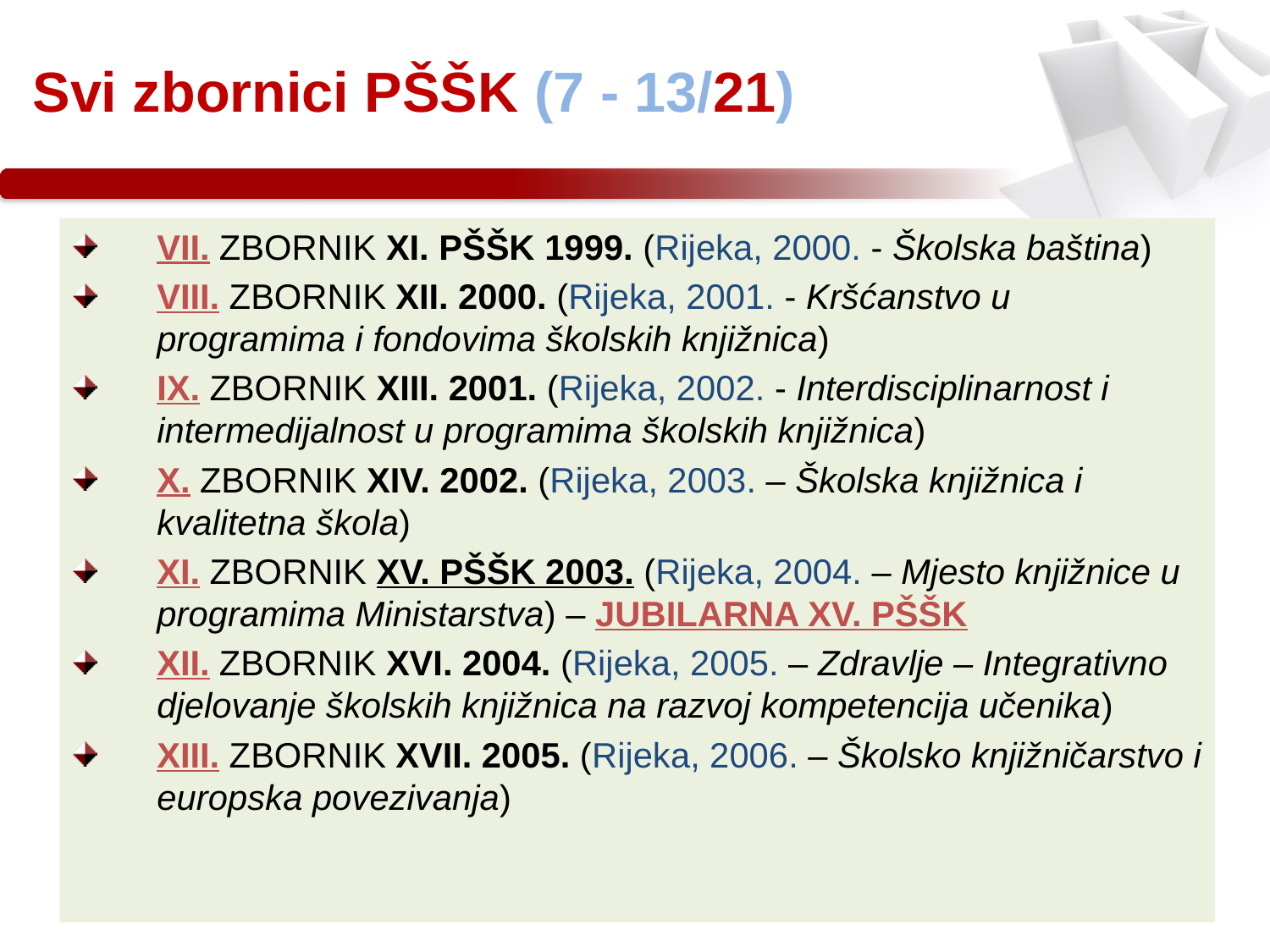

Svi zbornici PŠŠK (7 - 13/21)
VII. ZBORNIK XI. PŠŠK 1999. (Rijeka, 2000. - Školska baština)
VIII. ZBORNIK XII. 2000. (Rijeka, 2001. - Kršćanstvo u programima i fondovima školskih knjižnica)
IX. ZBORNIK XIII. 2001. (Rijeka, 2002. - Interdisciplinarnost i intermedijalnost u programima školskih knjižnica)
X. ZBORNIK XIV. 2002. (Rijeka, 2003. – Školska knjižnica i kvalitetna škola)
XI. ZBORNIK XV. PŠŠK 2003. (Rijeka, 2004. – Mjesto knjižnice u programima Ministarstva) – JUBILARNA XV. PŠŠK
XII. ZBORNIK XVI. 2004. (Rijeka, 2005. – Zdravlje – Integrativno djelovanje školskih knjižnica na razvoj kompetencija učenika)
XIII. ZBORNIK XVII. 2005. (Rijeka, 2006. – Školsko knjižničarstvo i europska povezivanja)

13.2.2017
39